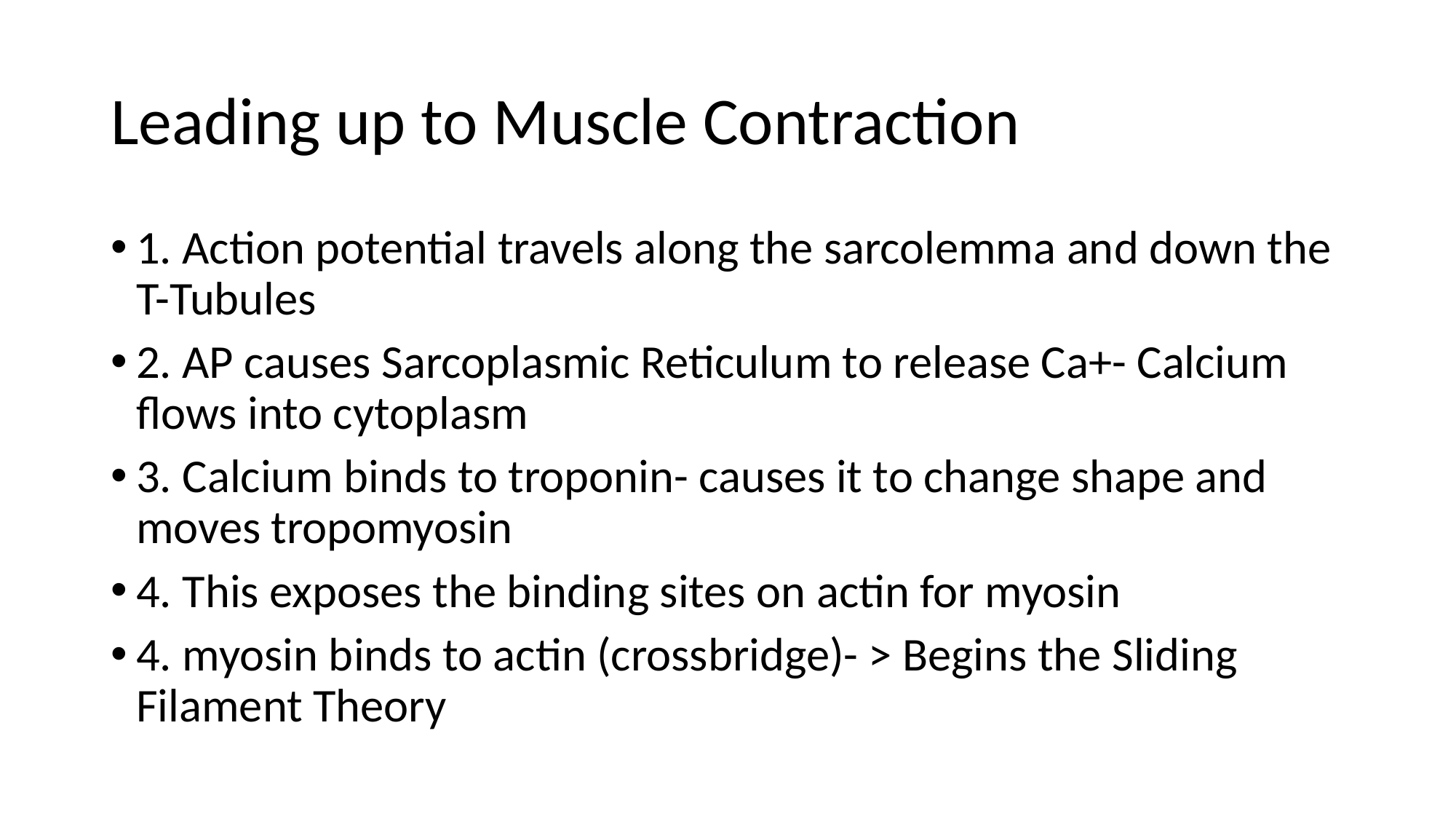

# Leading up to Muscle Contraction
1. Action potential travels along the sarcolemma and down the T-Tubules
2. AP causes Sarcoplasmic Reticulum to release Ca+- Calcium flows into cytoplasm
3. Calcium binds to troponin- causes it to change shape and moves tropomyosin
4. This exposes the binding sites on actin for myosin
4. myosin binds to actin (crossbridge)- > Begins the Sliding Filament Theory